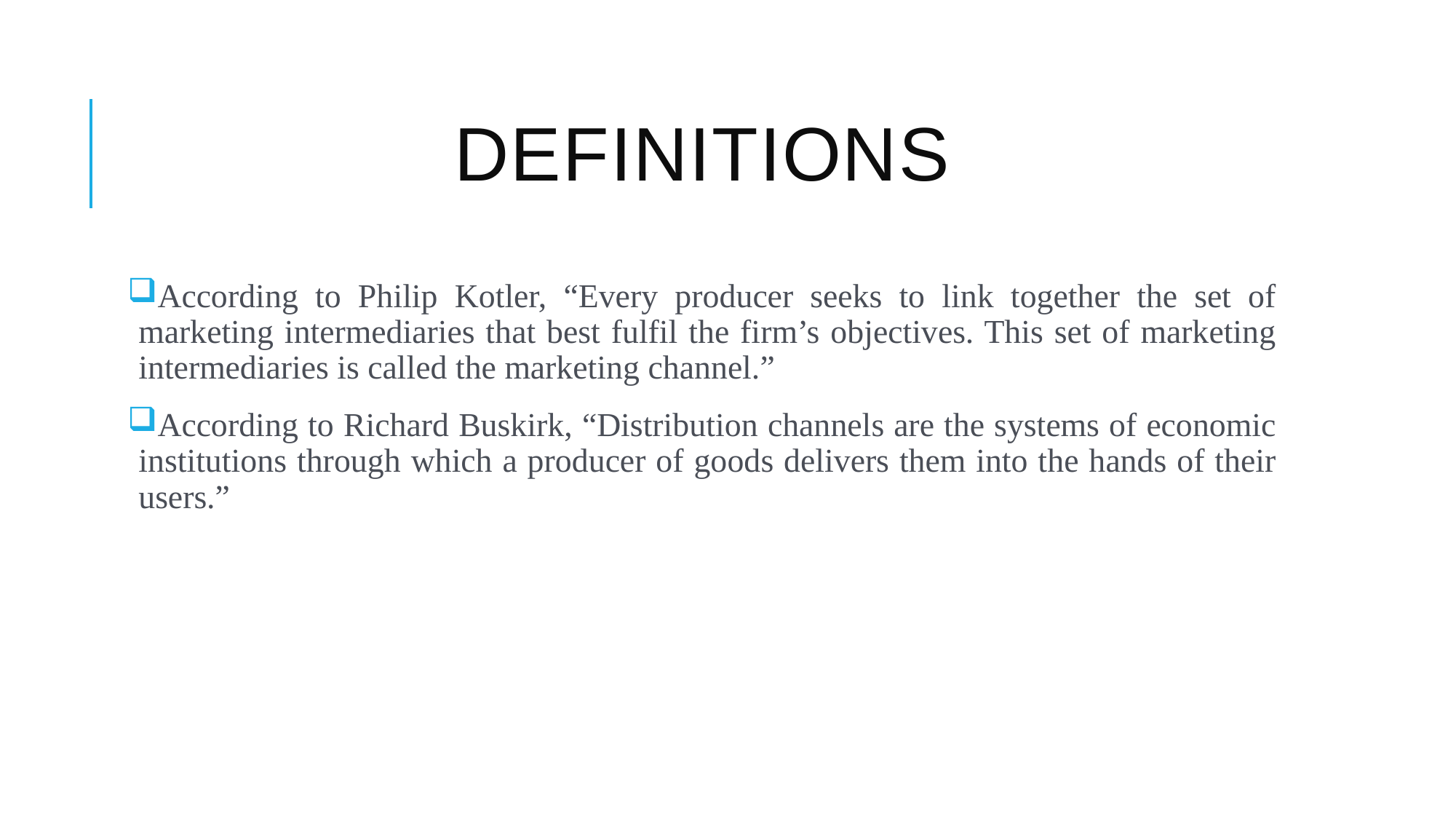

# DEFINITIONS
According to Philip Kotler, “Every producer seeks to link together the set of marketing intermediaries that best fulfil the firm’s objectives. This set of marketing intermediaries is called the marketing channel.”
According to Richard Buskirk, “Distribution channels are the systems of economic institutions through which a producer of goods delivers them into the hands of their users.”